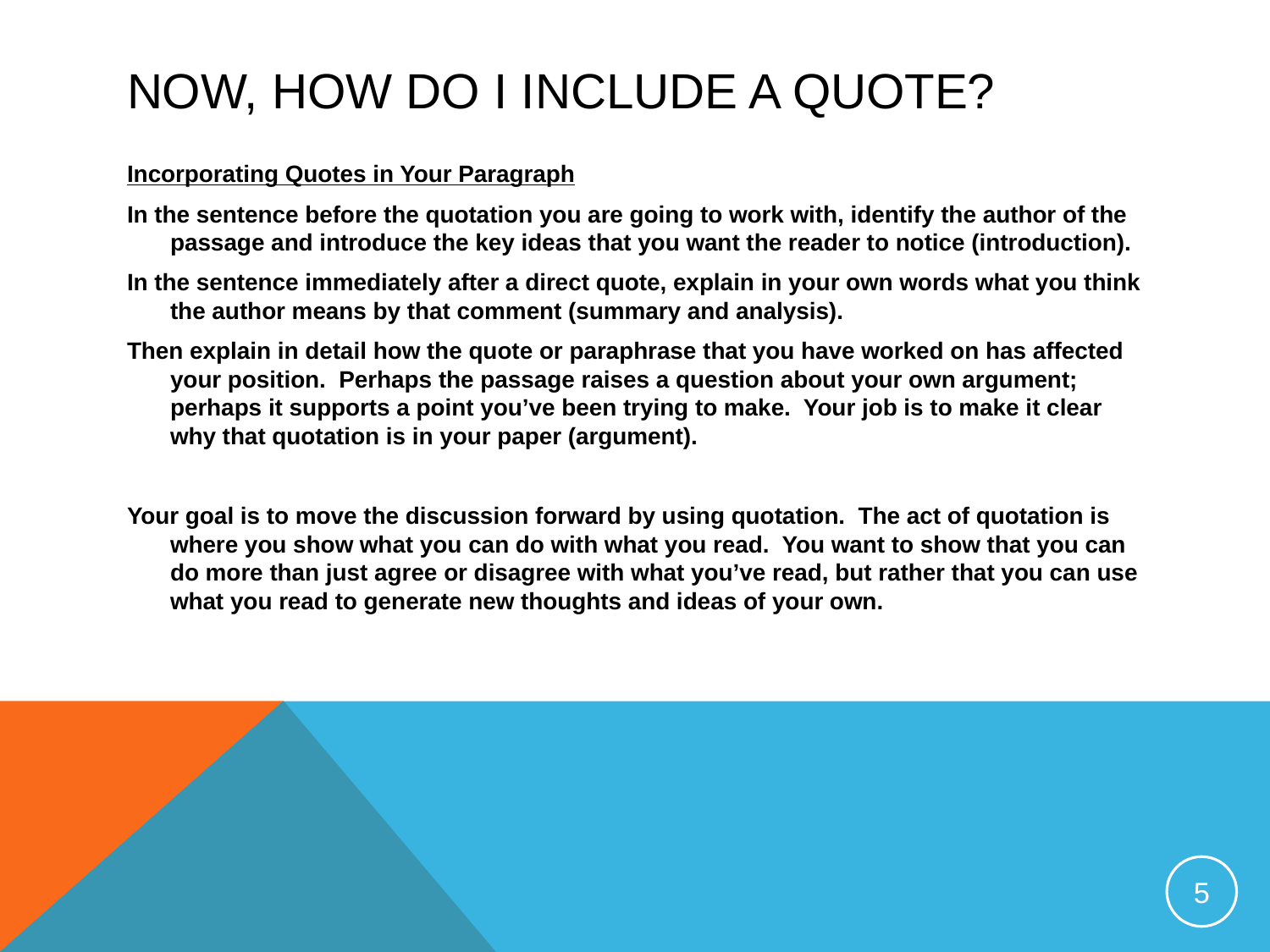

# Now, How do I include a quote?
Incorporating Quotes in Your Paragraph
In the sentence before the quotation you are going to work with, identify the author of the passage and introduce the key ideas that you want the reader to notice (introduction).
In the sentence immediately after a direct quote, explain in your own words what you think the author means by that comment (summary and analysis).
Then explain in detail how the quote or paraphrase that you have worked on has affected your position.  Perhaps the passage raises a question about your own argument; perhaps it supports a point you’ve been trying to make.  Your job is to make it clear why that quotation is in your paper (argument).

Your goal is to move the discussion forward by using quotation.  The act of quotation is where you show what you can do with what you read.  You want to show that you can do more than just agree or disagree with what you’ve read, but rather that you can use what you read to generate new thoughts and ideas of your own.

5